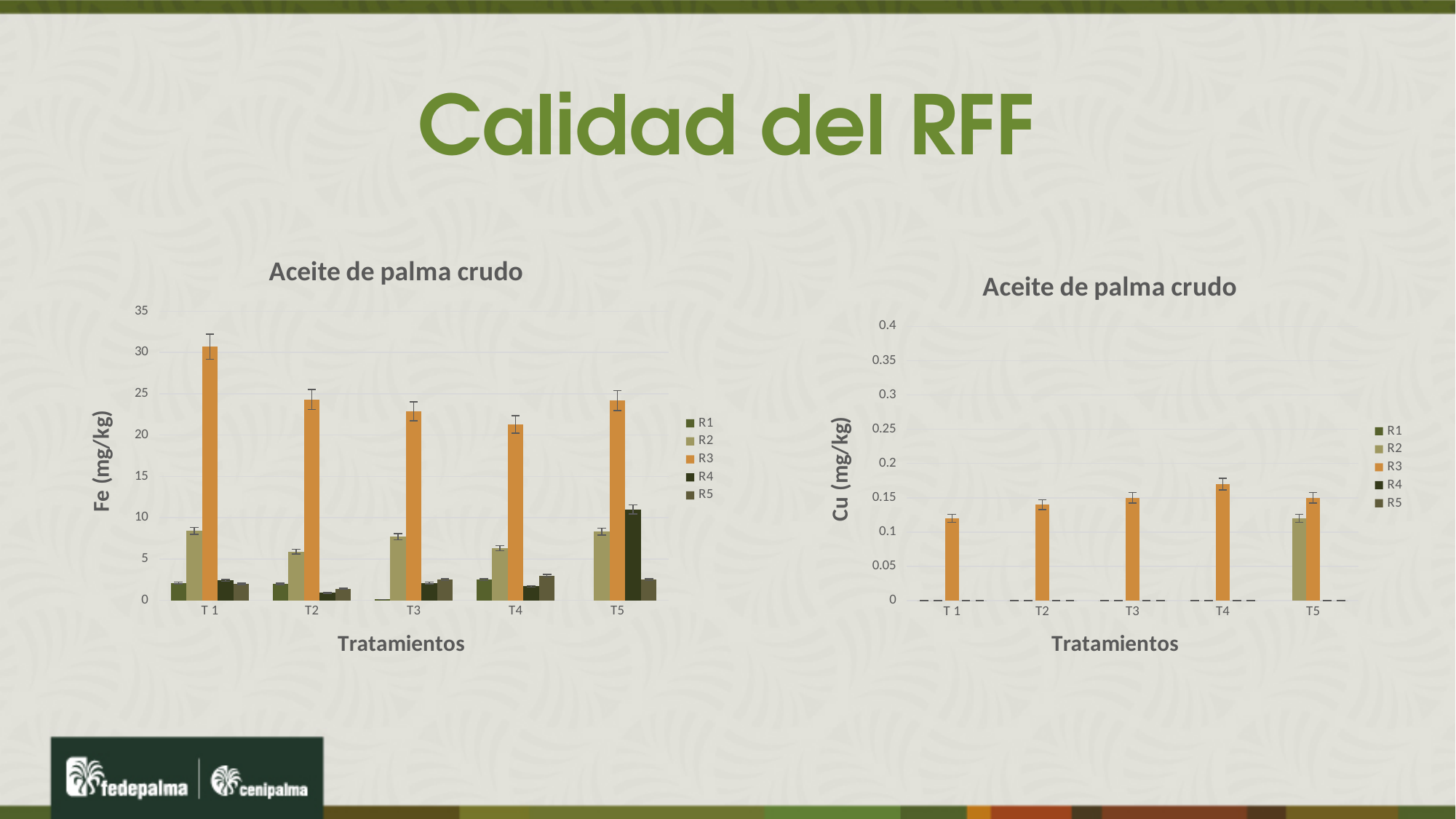

# Calidad del RFF

### Chart: Aceite de palma crudo

| Category | R1 | R2 | R3 | R4 | R5 |
|---|---|---|---|---|---|
| T 1 | 2.09 | 8.4 | 30.7 | 2.4 | 2.0 |
| T2 | 2.0 | 5.9 | 24.3 | 0.91 | 1.4 |
| T3 | 0.1 | 7.7 | 22.9 | 2.1 | 2.5 |
| T4 | 2.5 | 6.3 | 21.3 | 1.7 | 3.0 |
| T5 | None | 8.3 | 24.2 | 11.0 | 2.5 |

### Chart: Aceite de palma crudo

| Category | R1 | R2 | R3 | R4 | R5 |
|---|---|---|---|---|---|
| T 1 | 0.0 | 0.0 | 0.12 | 0.0 | 0.0 |
| T2 | 0.0 | 0.0 | 0.14 | 0.0 | 0.0 |
| T3 | 0.0 | 0.0 | 0.15 | 0.0 | 0.0 |
| T4 | 0.0 | 0.0 | 0.17 | 0.0 | 0.0 |
| T5 | None | 0.12 | 0.15 | 0.0 | 0.0 |